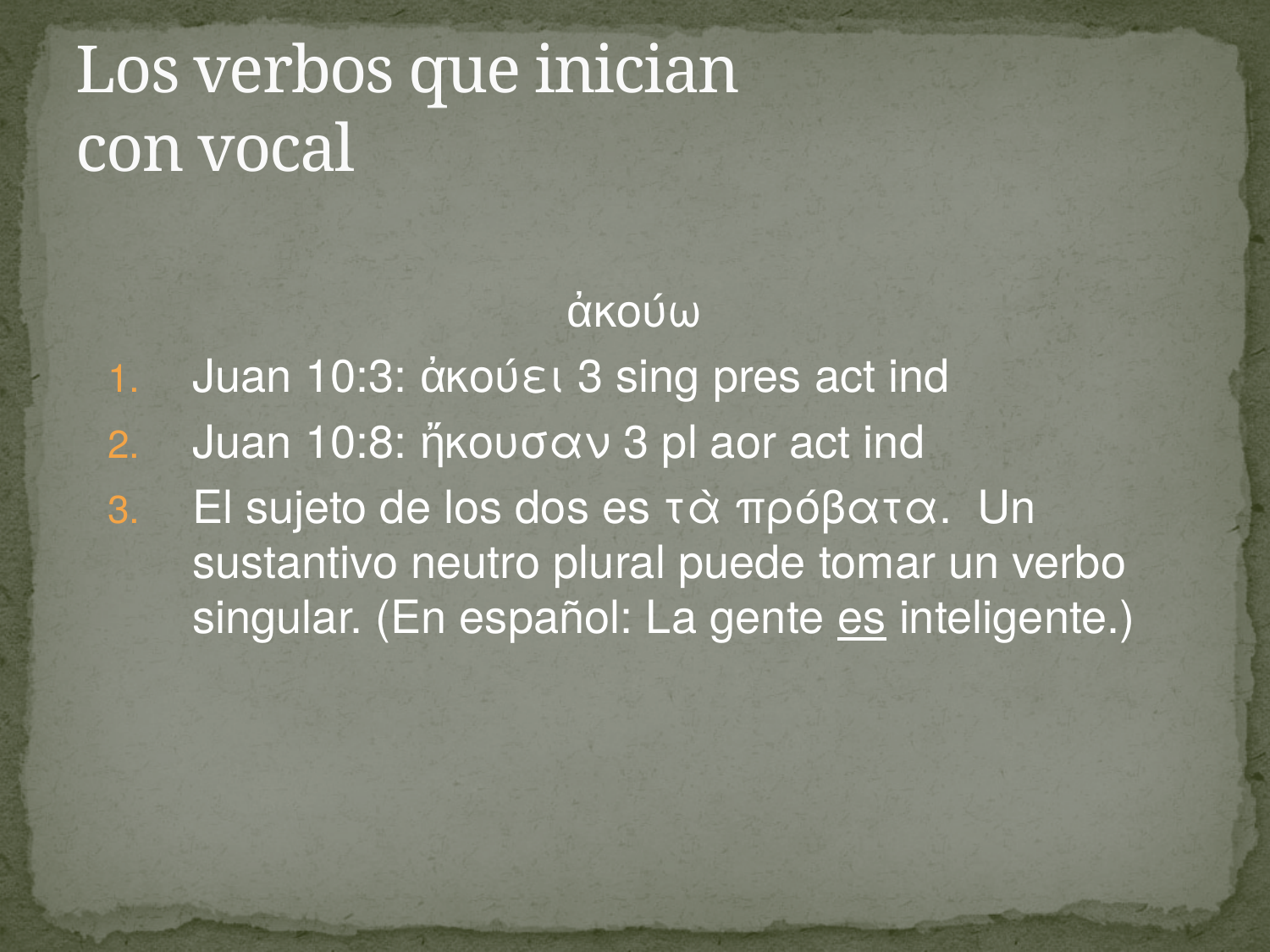

# Los verbos que inician con vocal
ἀκούω
Juan 10:3: ἀκούει 3 sing pres act ind
Juan 10:8: ἤκουσαν 3 pl aor act ind
El sujeto de los dos es τὰ πρόβατα.  Un sustantivo neutro plural puede tomar un verbo singular. (En español: La gente es inteligente.)